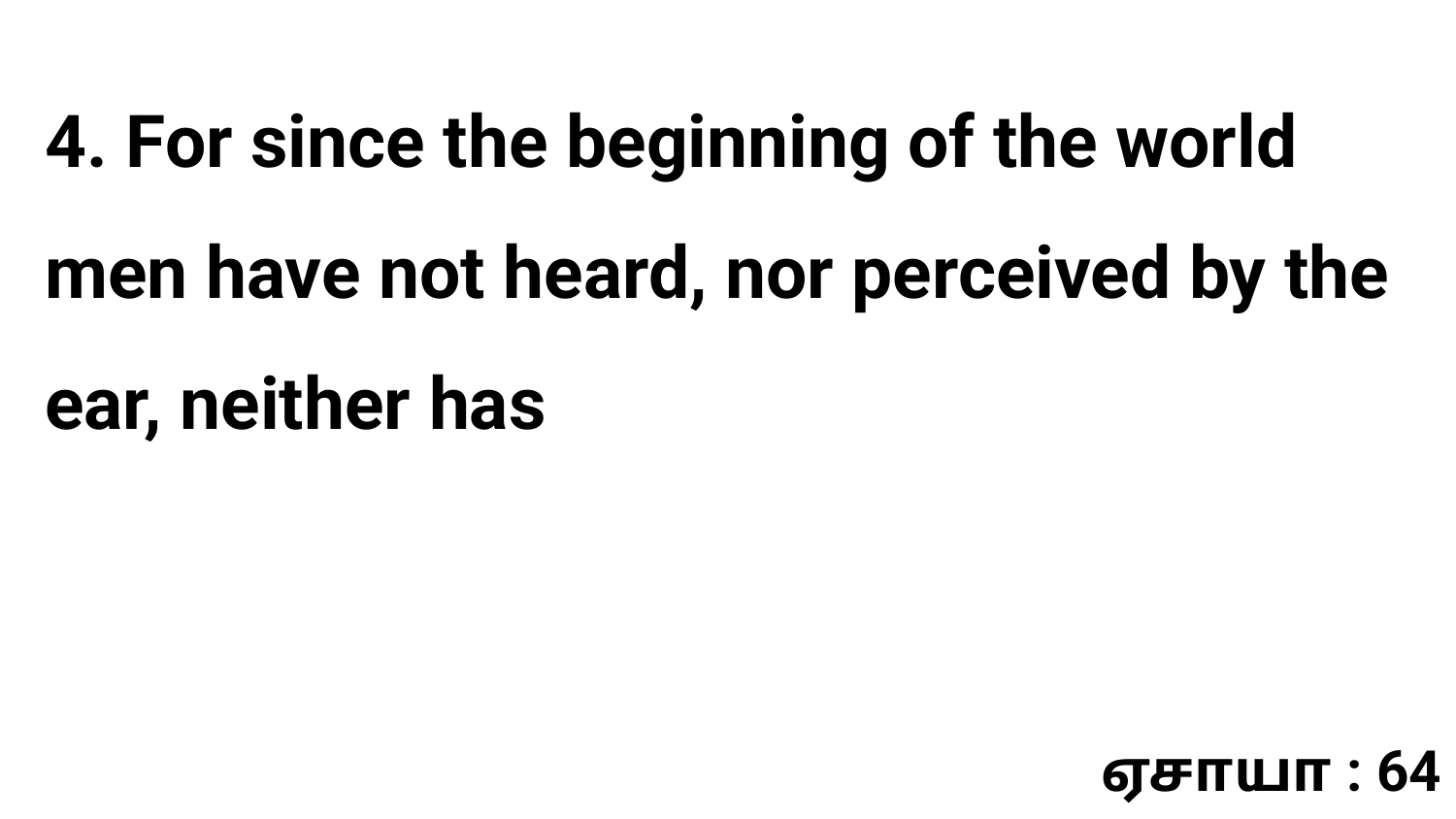

4. For since the beginning of the world men have not heard, nor perceived by the ear, neither has
ஏசாயா : 64